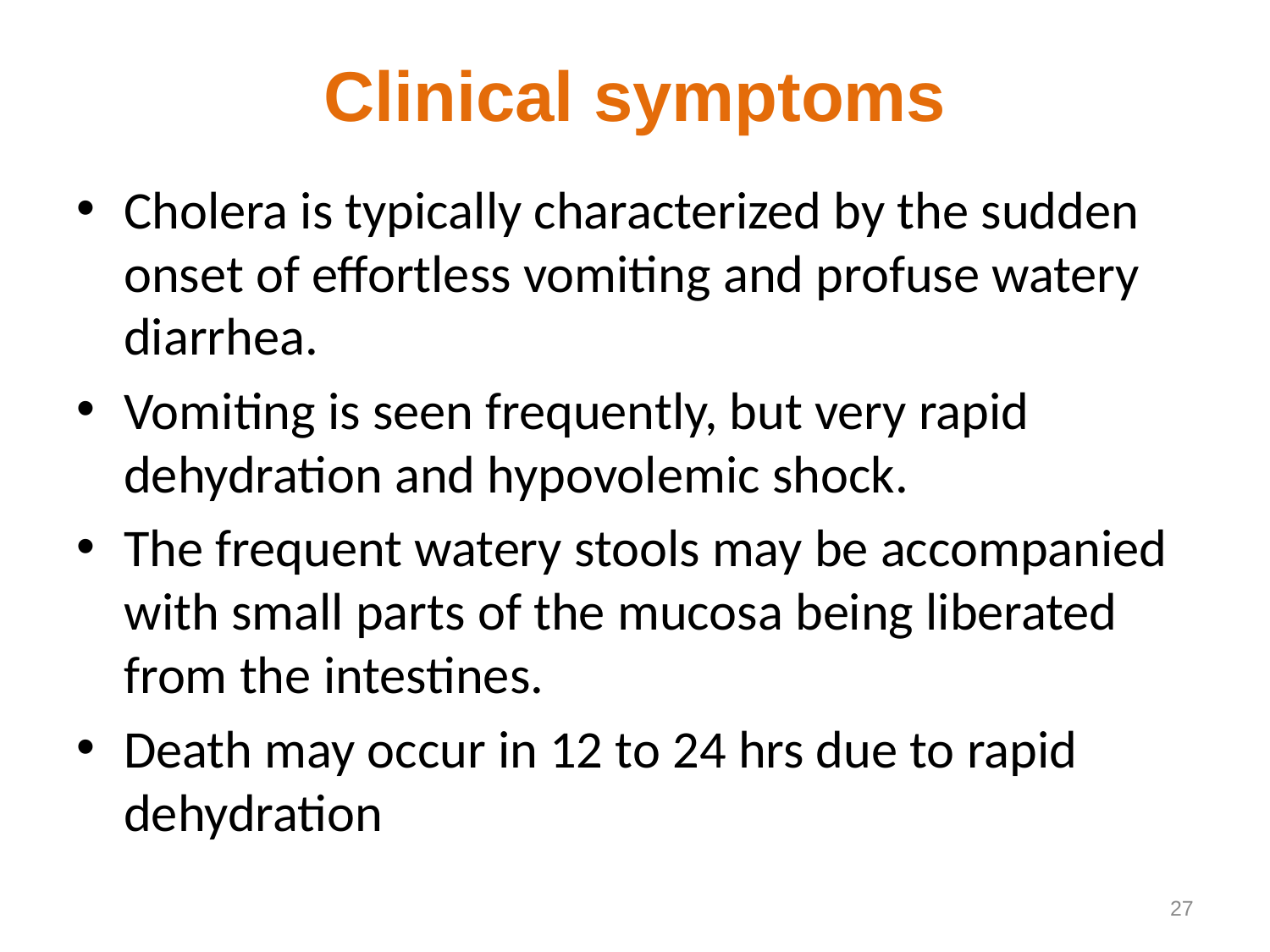

# Clinical symptoms
Cholera is typically characterized by the sudden onset of effortless vomiting and profuse watery diarrhea.
Vomiting is seen frequently, but very rapid dehydration and hypovolemic shock.
The frequent watery stools may be accompanied with small parts of the mucosa being liberated from the intestines.
Death may occur in 12 to 24 hrs due to rapid dehydration

27